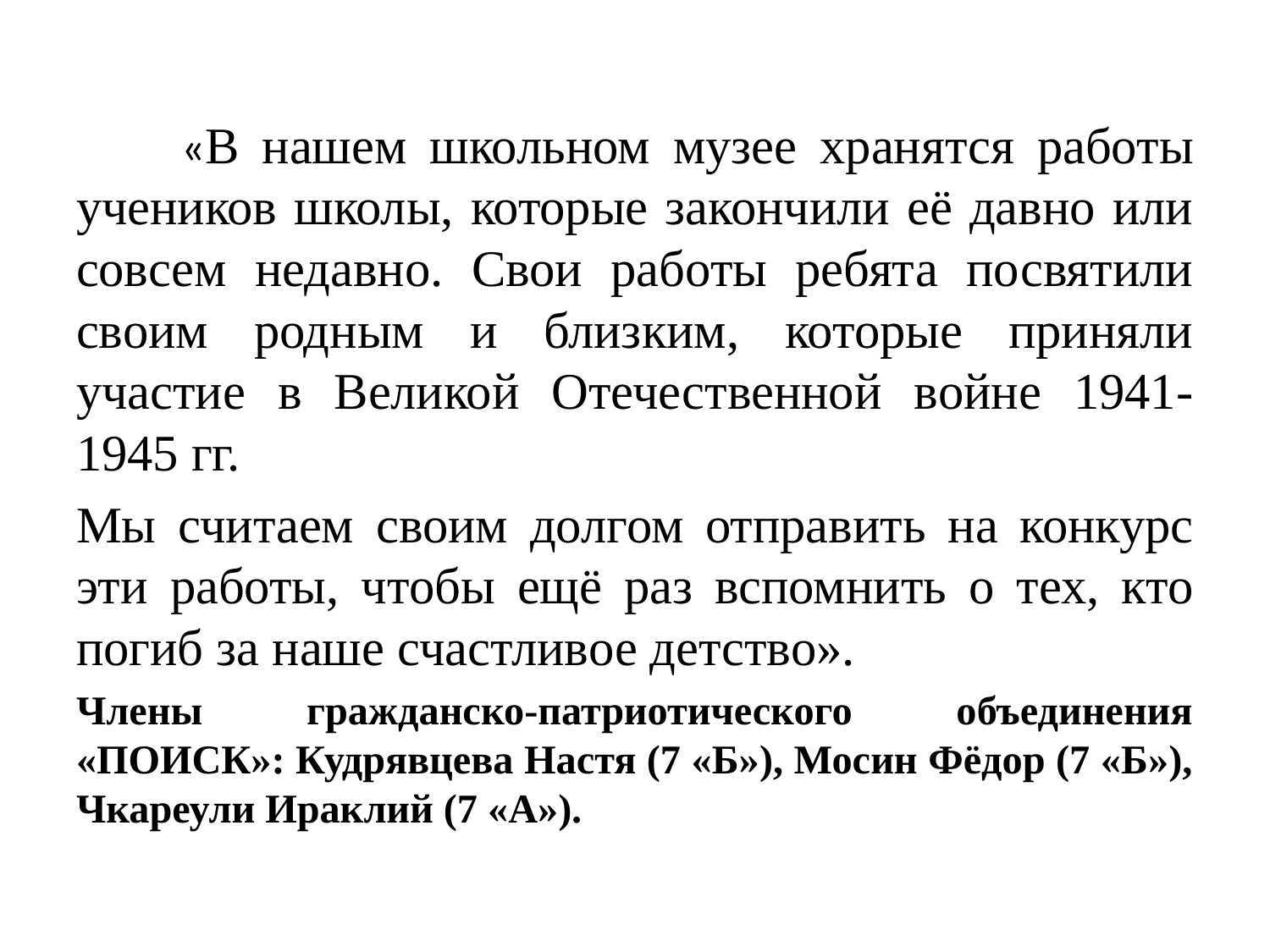

«В нашем школьном музее хранятся работы учеников школы, которые закончили её давно или совсем недавно. Свои работы ребята посвятили своим родным и близким, которые приняли участие в Великой Отечественной войне 1941-1945 гг.
Мы считаем своим долгом отправить на конкурс эти работы, чтобы ещё раз вспомнить о тех, кто погиб за наше счастливое детство».
Члены гражданско-патриотического объединения «ПОИСК»: Кудрявцева Настя (7 «Б»), Мосин Фёдор (7 «Б»), Чкареули Ираклий (7 «А»).